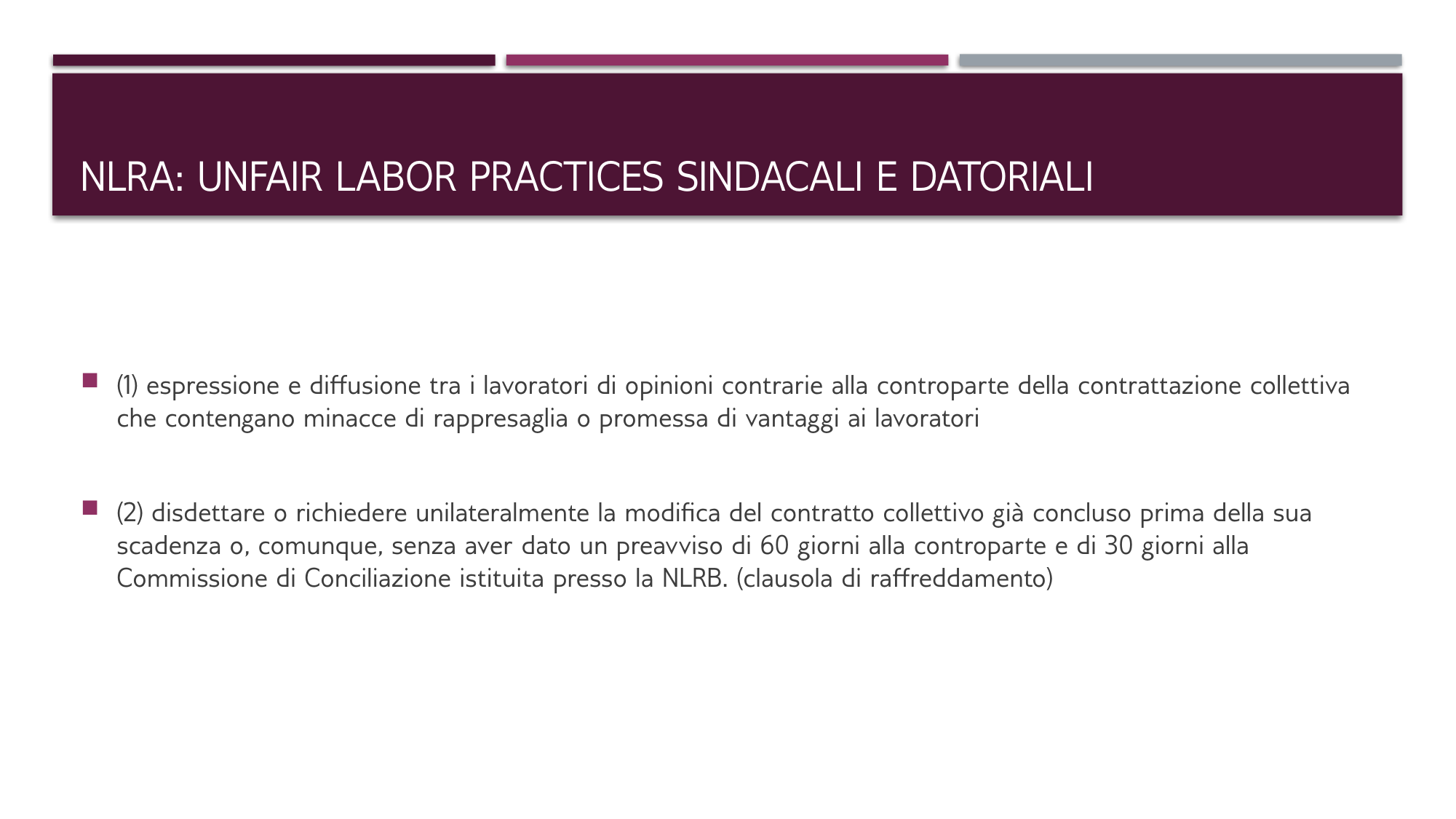

# NLRA: UNFAIR LABOR PRACTICES SINDACALI e DATORIALi
(1) espressione e diffusione tra i lavoratori di opinioni contrarie alla controparte della contrattazione collettiva che contengano minacce di rappresaglia o promessa di vantaggi ai lavoratori

(2) disdettare o richiedere unilateralmente la modifica del contratto collettivo già concluso prima della sua scadenza o, comunque, senza aver dato un preavviso di 60 giorni alla controparte e di 30 giorni alla Commissione di Conciliazione istituita presso la NLRB. (clausola di raffreddamento)